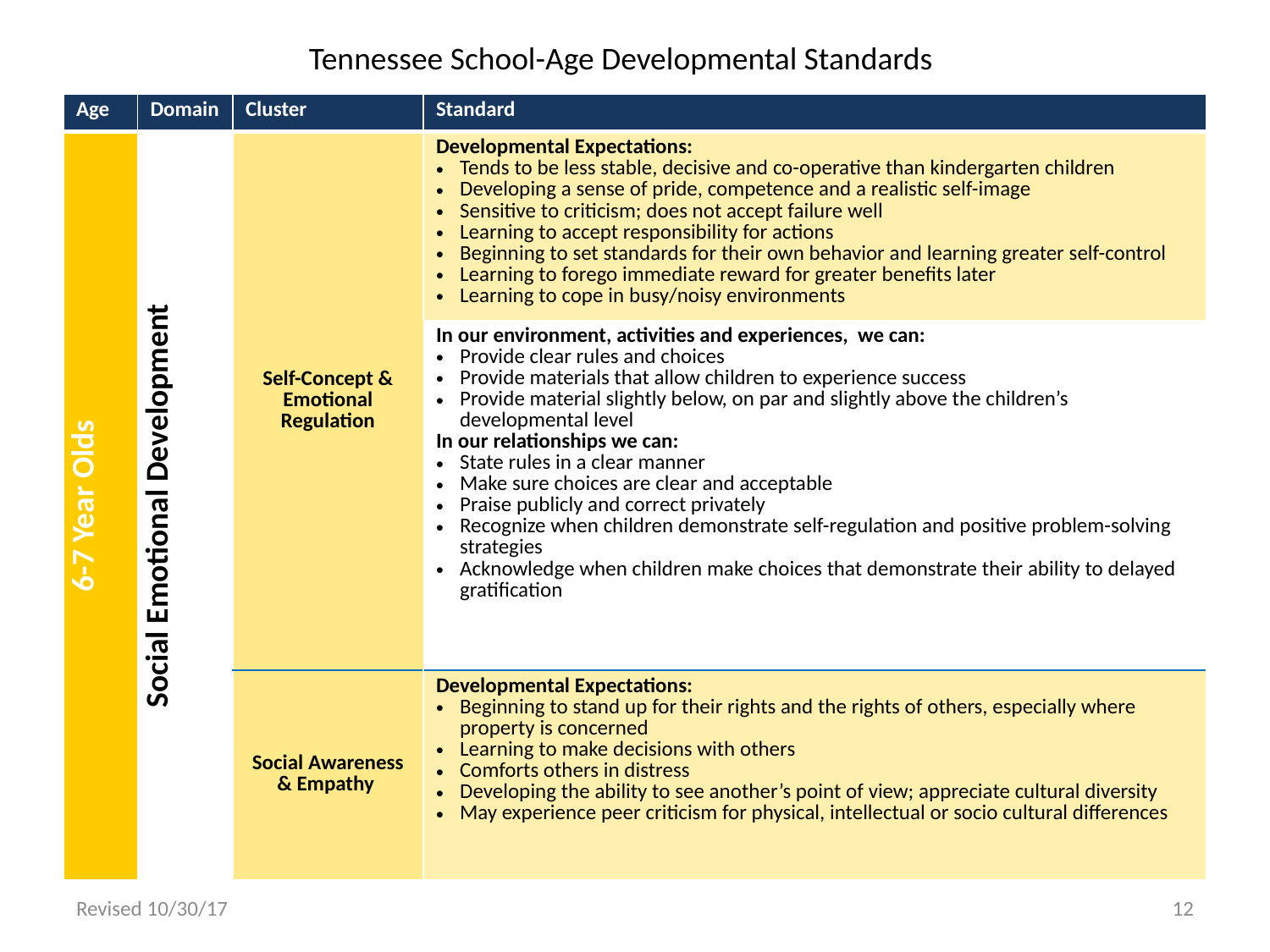

Tennessee School-Age Developmental Standards
| Age | Domain | Cluster | Standard |
| --- | --- | --- | --- |
| 6-7 Year Olds | Social Emotional Development | Self-Concept & Emotional Regulation | Developmental Expectations: Tends to be less stable, decisive and co-operative than kindergarten children Developing a sense of pride, competence and a realistic self-image Sensitive to criticism; does not accept failure well Learning to accept responsibility for actions Beginning to set standards for their own behavior and learning greater self-control Learning to forego immediate reward for greater benefits later Learning to cope in busy/noisy environments |
|  |  |  | In our environment, activities and experiences, we can: Provide clear rules and choices Provide materials that allow children to experience success Provide material slightly below, on par and slightly above the children’s developmental level In our relationships we can: State rules in a clear manner Make sure choices are clear and acceptable Praise publicly and correct privately Recognize when children demonstrate self-regulation and positive problem-solving strategies Acknowledge when children make choices that demonstrate their ability to delayed gratification |
|  |  | Social Awareness & Empathy | Developmental Expectations: Beginning to stand up for their rights and the rights of others, especially where property is concerned Learning to make decisions with others Comforts others in distress Developing the ability to see another’s point of view; appreciate cultural diversity May experience peer criticism for physical, intellectual or socio cultural differences |
Revised 10/30/17
12